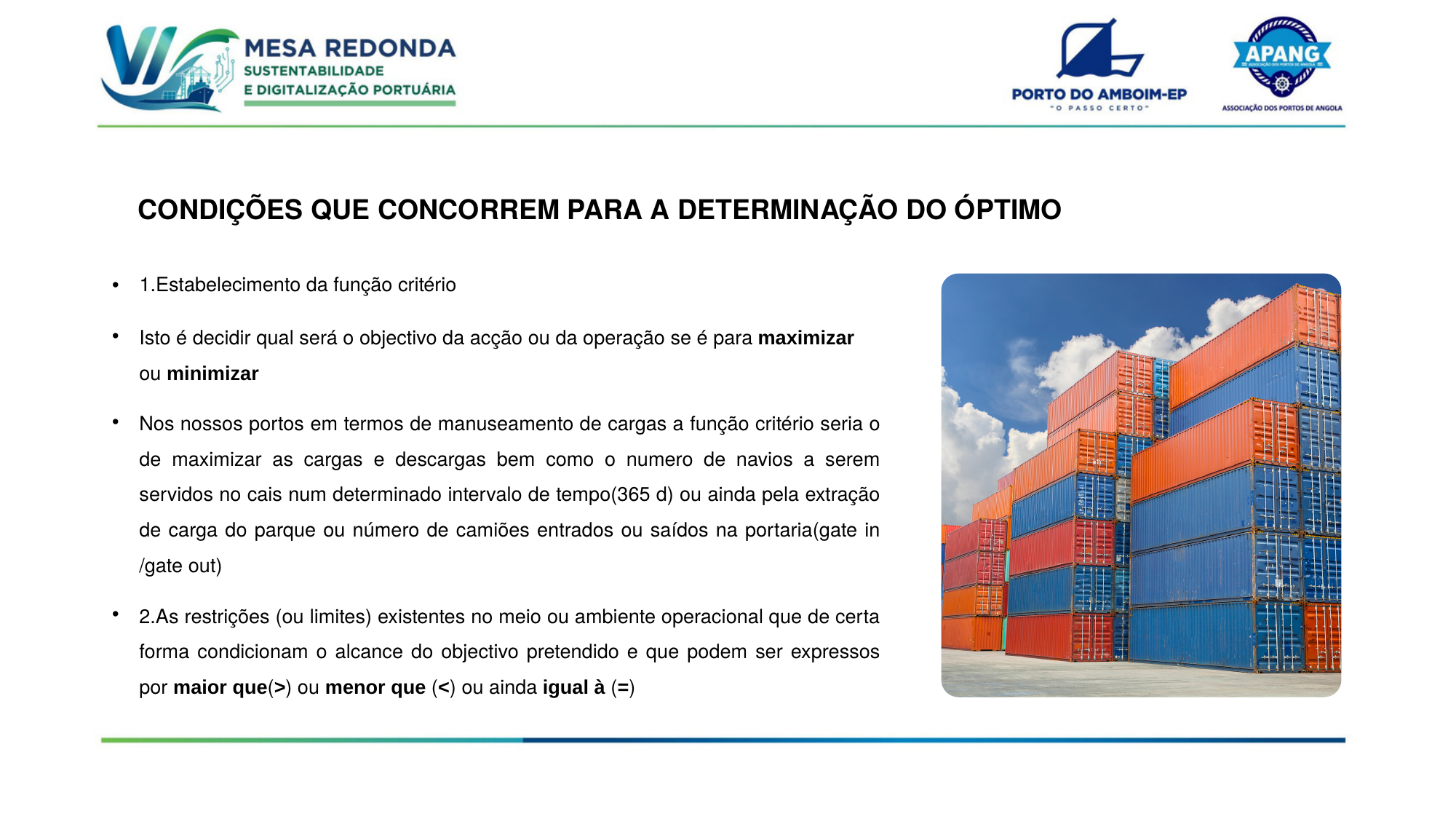

CONDIÇÕES QUE CONCORREM PARA A DETERMINAÇÃO DO ÓPTIMO
•
1.Estabelecimento da função critério

Isto é decidir qual será o objectivo da acção ou da operação se é para maximizar ou minimizar
•
Nos nossos portos em termos de manuseamento de cargas a função critério seria o de maximizar as cargas e descargas bem como o numero de navios a serem servidos no cais num determinado intervalo de tempo(365 d) ou ainda pela extração de carga do parque ou número de camiões entrados ou saídos na portaria(gate in /gate out)
•
2.As restrições (ou limites) existentes no meio ou ambiente operacional que de certa forma condicionam o alcance do objectivo pretendido e que podem ser expressos por maior que(>) ou menor que (<) ou ainda igual à (=)
•